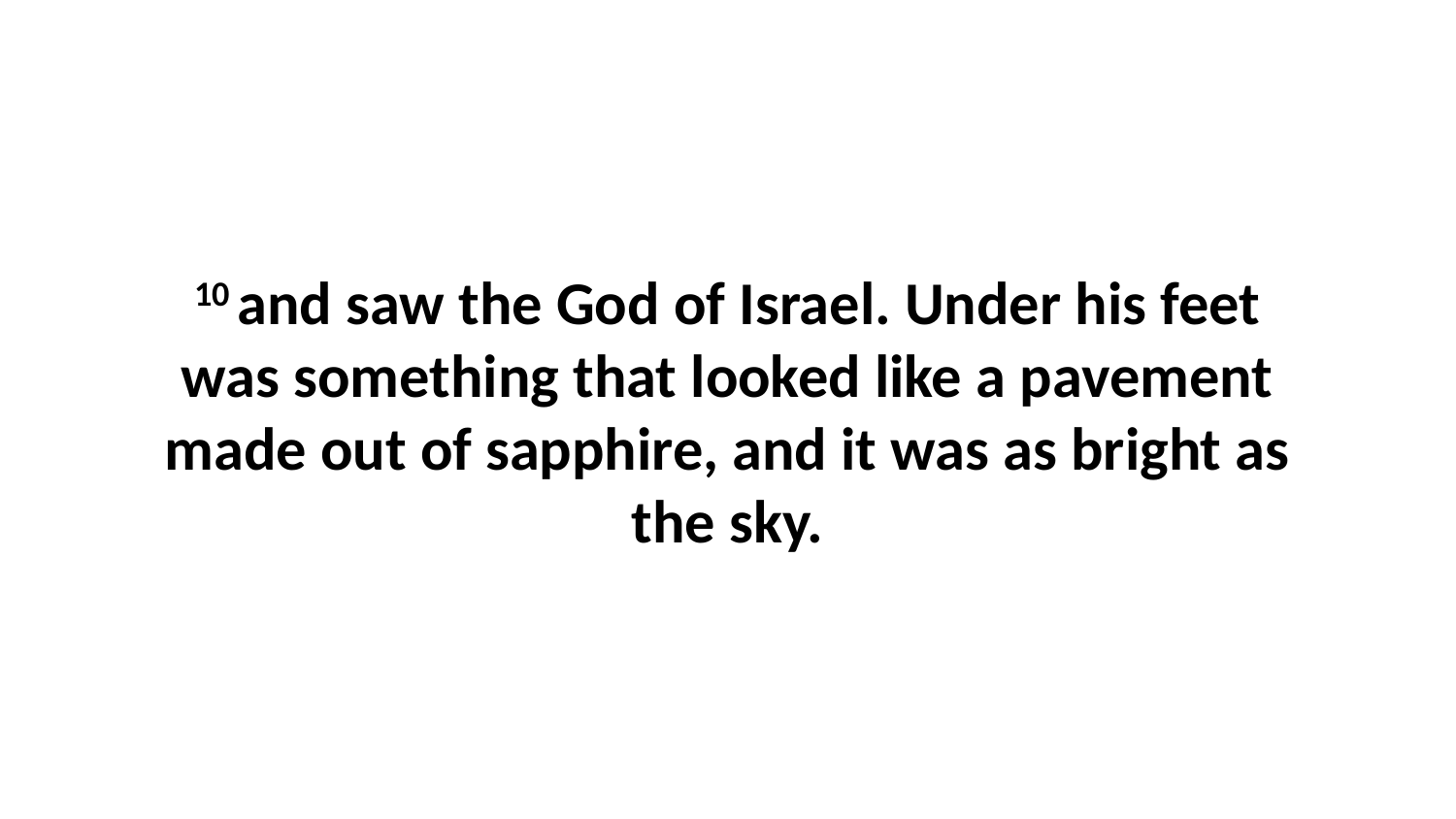

10 and saw the God of Israel. Under his feet was something that looked like a pavement made out of sapphire, and it was as bright as the sky.